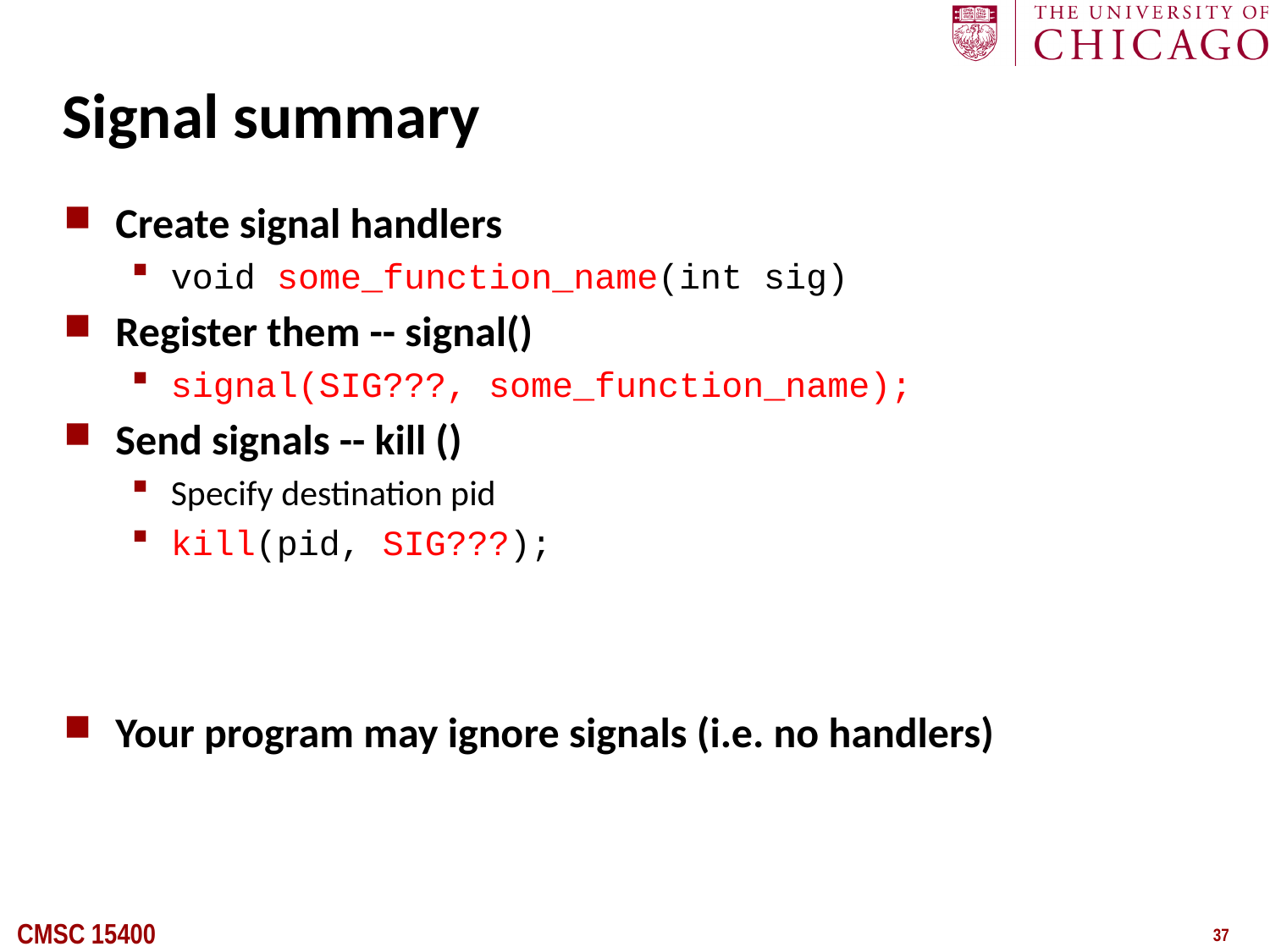

# Signal summary
Create signal handlers
void some_function_name(int sig)
Register them -- signal()
signal(SIG???, some_function_name);
Send signals -- kill ()
Specify destination pid
kill(pid, SIG???);

Your program may ignore signals (i.e. no handlers)